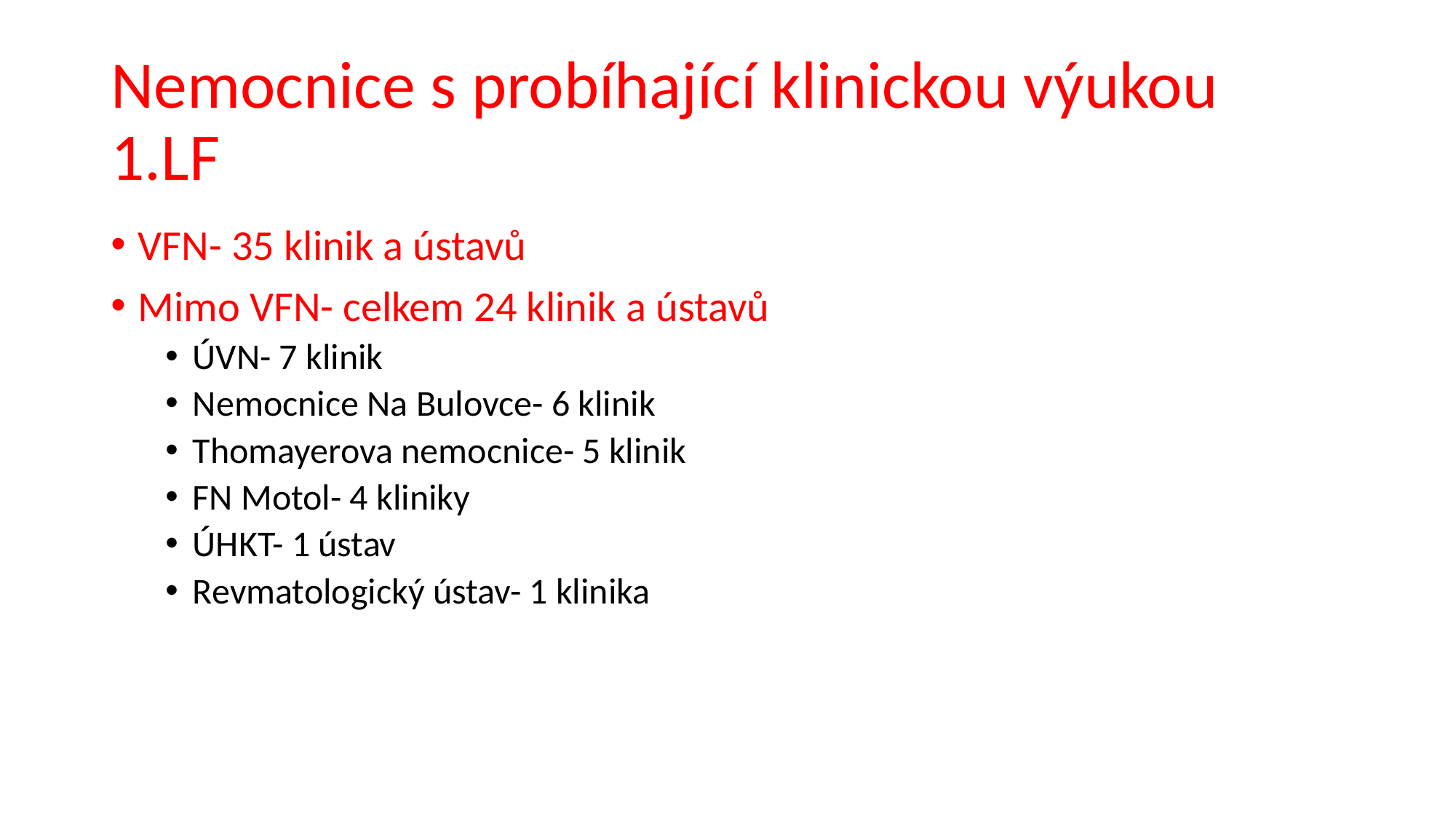

# Nemocnice s probíhající klinickou výukou 1.LF
VFN- 35 klinik a ústavů
Mimo VFN- celkem 24 klinik a ústavů
ÚVN- 7 klinik
Nemocnice Na Bulovce- 6 klinik
Thomayerova nemocnice- 5 klinik
FN Motol- 4 kliniky
ÚHKT- 1 ústav
Revmatologický ústav- 1 klinika